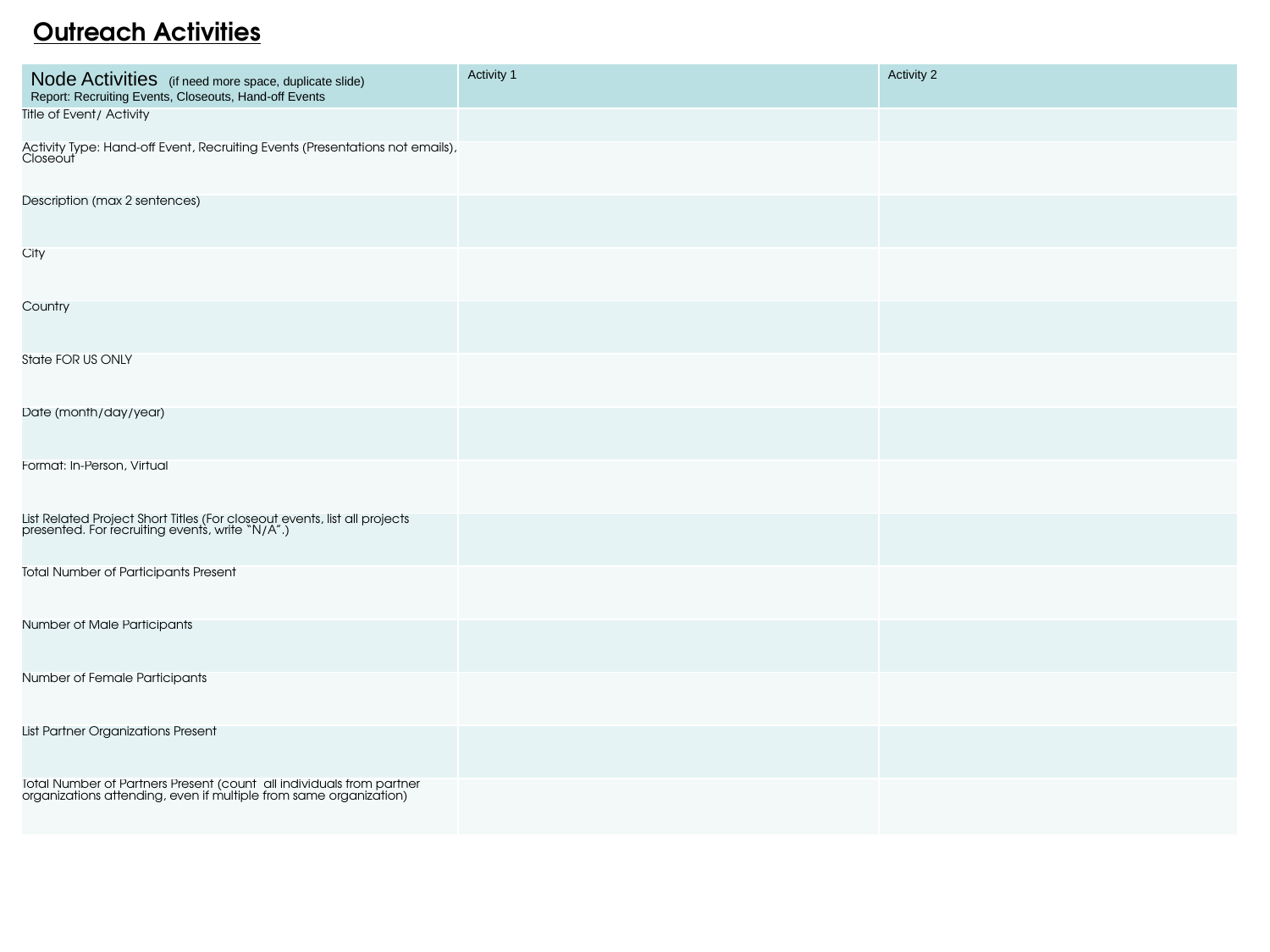

Outreach Activities
| Node Activities (if need more space, duplicate slide) Report: Recruiting Events, Closeouts, Hand-off Events | Activity 1 | Activity 2 |
| --- | --- | --- |
| Title of Event/ Activity |  |  |
| Activity Type: Hand-off Event, Recruiting Events (Presentations not emails), Closeout |  |  |
| Description (max 2 sentences) |  |  |
| City |  |  |
| Country |  |  |
| State FOR US ONLY |  |  |
| Date (month/day/year) |  |  |
| Format: In-Person, Virtual |  |  |
| List Related Project Short Titles (For closeout events, list all projects presented. For recruiting events, write “N/A”.) |  |  |
| Total Number of Participants Present |  |  |
| Number of Male Participants |  |  |
| Number of Female Participants |  |  |
| List Partner Organizations Present |  |  |
| Total Number of Partners Present (count all individuals from partner organizations attending, even if multiple from same organization) |  |  |